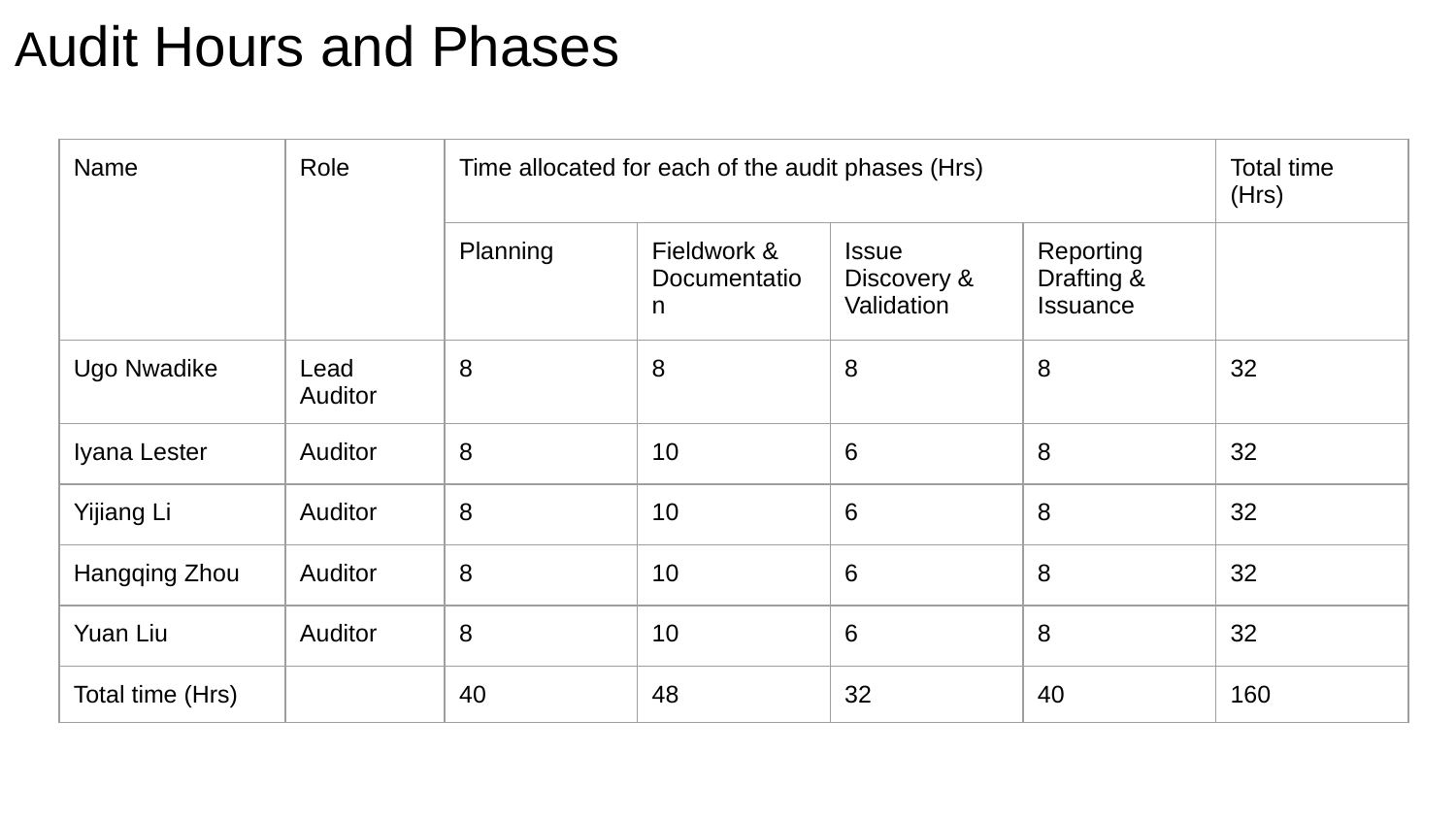

Audit Hours and Phases
| Name | Role | Time allocated for each of the audit phases (Hrs) |  |  |  | Total time (Hrs) |
| --- | --- | --- | --- | --- | --- | --- |
|  |  | Planning | Fieldwork & Documentation | Issue Discovery & Validation | Reporting Drafting & Issuance |  |
| Ugo Nwadike | Lead Auditor | 8 | 8 | 8 | 8 | 32 |
| Iyana Lester | Auditor | 8 | 10 | 6 | 8 | 32 |
| Yijiang Li | Auditor | 8 | 10 | 6 | 8 | 32 |
| Hangqing Zhou | Auditor | 8 | 10 | 6 | 8 | 32 |
| Yuan Liu | Auditor | 8 | 10 | 6 | 8 | 32 |
| Total time (Hrs) |  | 40 | 48 | 32 | 40 | 160 |